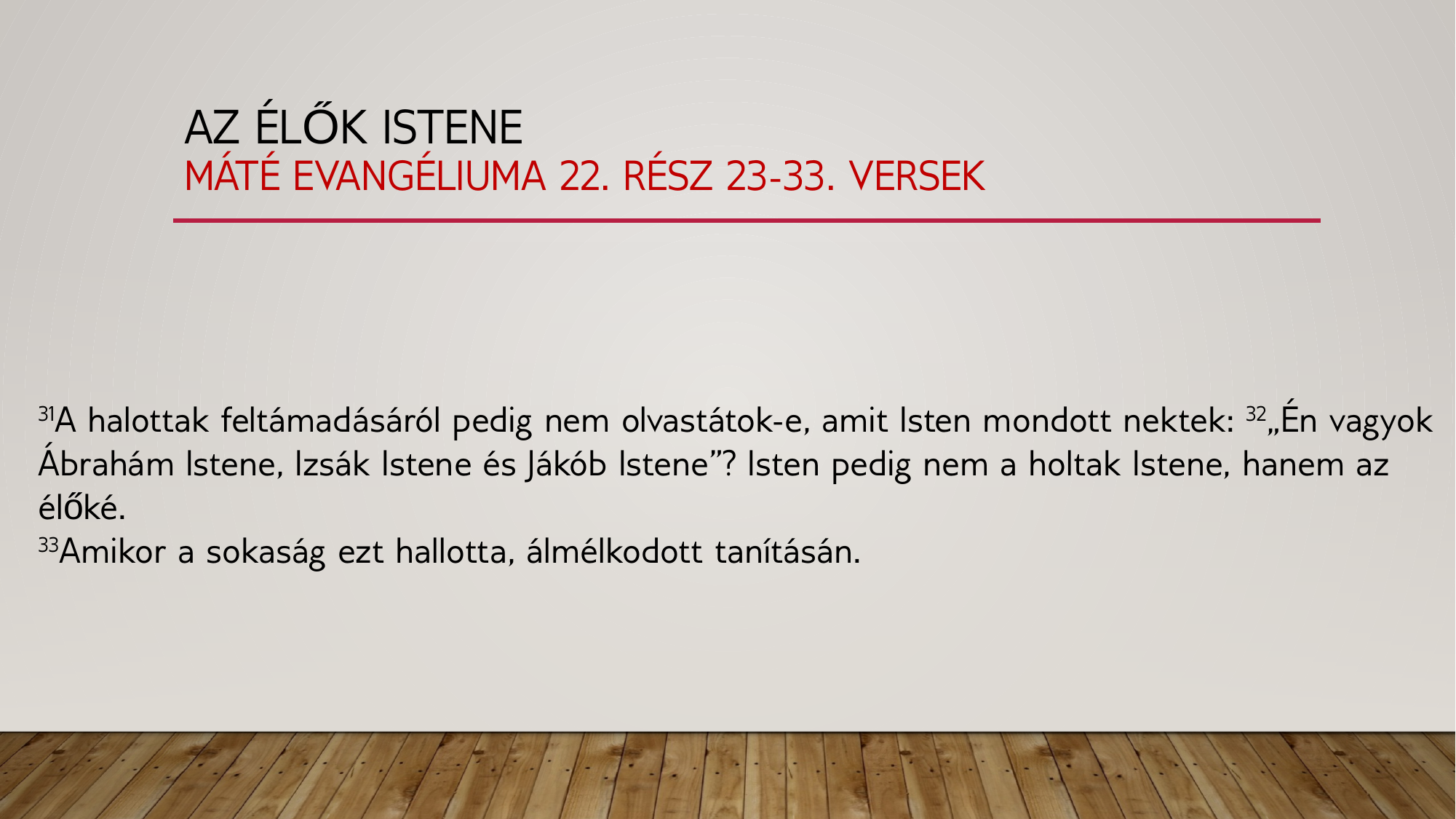

# Az élők istene máté evangéliuma 22. rész 23-33. versek
31A halottak feltámadásáról pedig nem olvastátok-e, amit Isten mondott nektek: 32„Én vagyok
Ábrahám Istene, Izsák Istene és Jákób Istene”? Isten pedig nem a holtak Istene, hanem az élőké.
33Amikor a sokaság ezt hallotta, álmélkodott tanításán.